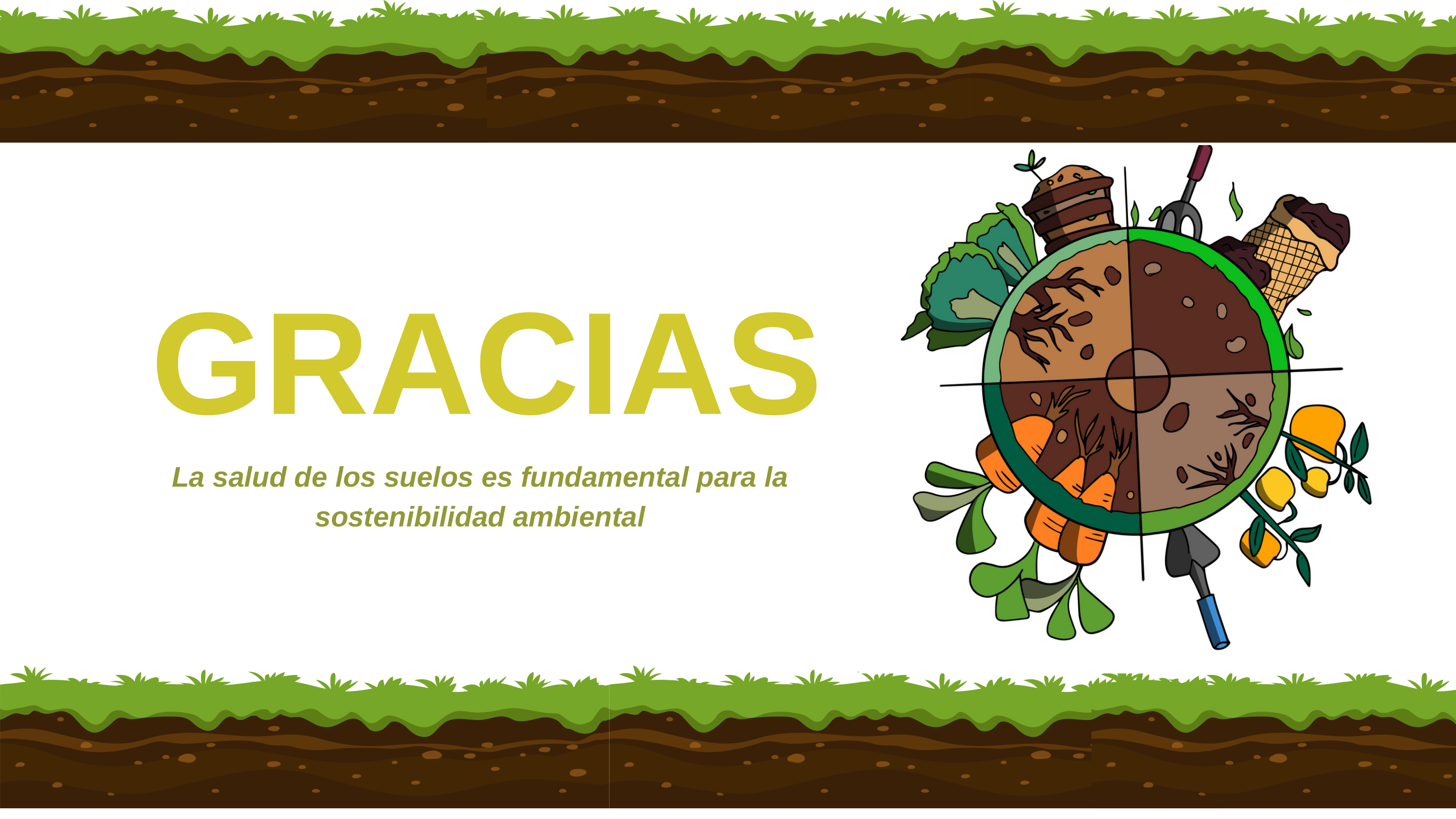

GRACIAS
La salud de los suelos es fundamental para la sostenibilidad ambiental